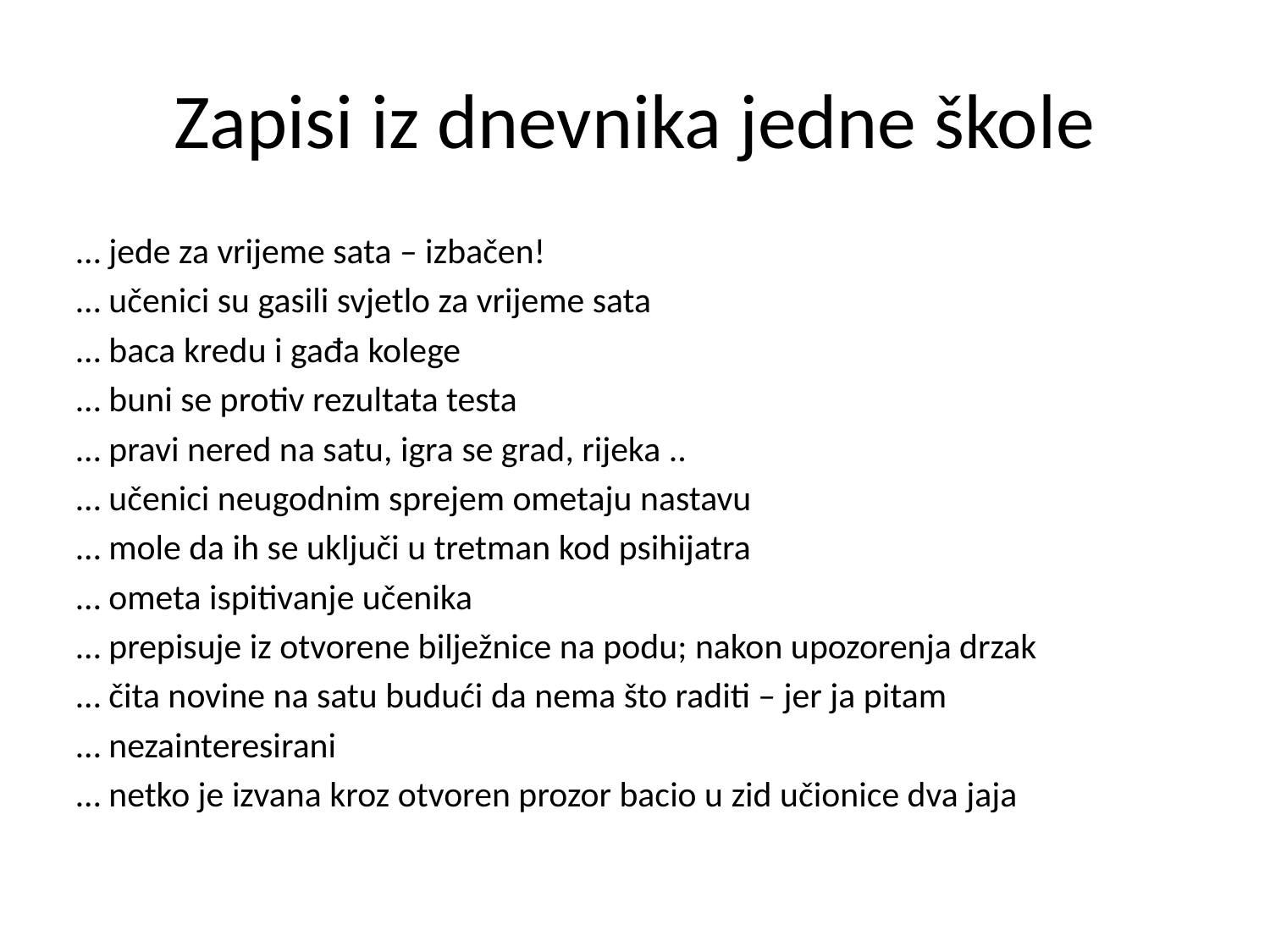

# Zapisi iz dnevnika jedne škole
… jede za vrijeme sata – izbačen!
… učenici su gasili svjetlo za vrijeme sata
… baca kredu i gađa kolege
… buni se protiv rezultata testa
… pravi nered na satu, igra se grad, rijeka ..
… učenici neugodnim sprejem ometaju nastavu
… mole da ih se uključi u tretman kod psihijatra
… ometa ispitivanje učenika
… prepisuje iz otvorene bilježnice na podu; nakon upozorenja drzak
… čita novine na satu budući da nema što raditi – jer ja pitam
… nezainteresirani
… netko je izvana kroz otvoren prozor bacio u zid učionice dva jaja